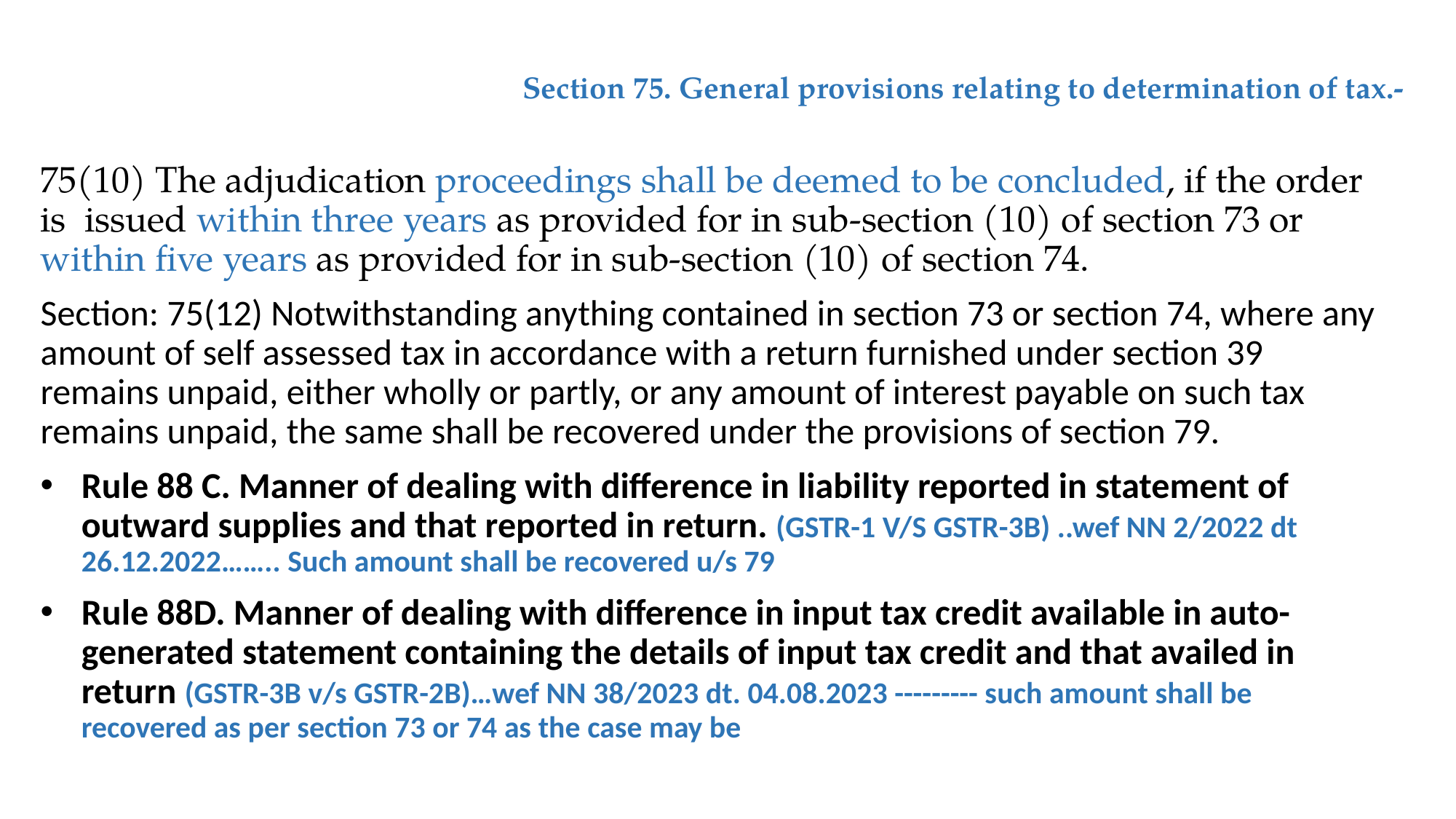

# Section 75. General provisions relating to determination of tax.-
75(10) The adjudication proceedings shall be deemed to be concluded, if the order is  issued within three years as provided for in sub-section (10) of section 73 or within five years as provided for in sub-section (10) of section 74.
Section: 75(12) Notwithstanding anything contained in section 73 or section 74, where any amount of self assessed tax in accordance with a return furnished under section 39 remains unpaid, either wholly or partly, or any amount of interest payable on such tax remains unpaid, the same shall be recovered under the provisions of section 79.
Rule 88 C. Manner of dealing with difference in liability reported in statement of outward supplies and that reported in return. (GSTR-1 V/S GSTR-3B) ..wef NN 2/2022 dt 26.12.2022…….. Such amount shall be recovered u/s 79
Rule 88D. Manner of dealing with difference in input tax credit available in auto-generated statement containing the details of input tax credit and that availed in return (GSTR-3B v/s GSTR-2B)…wef NN 38/2023 dt. 04.08.2023 --------- such amount shall be recovered as per section 73 or 74 as the case may be